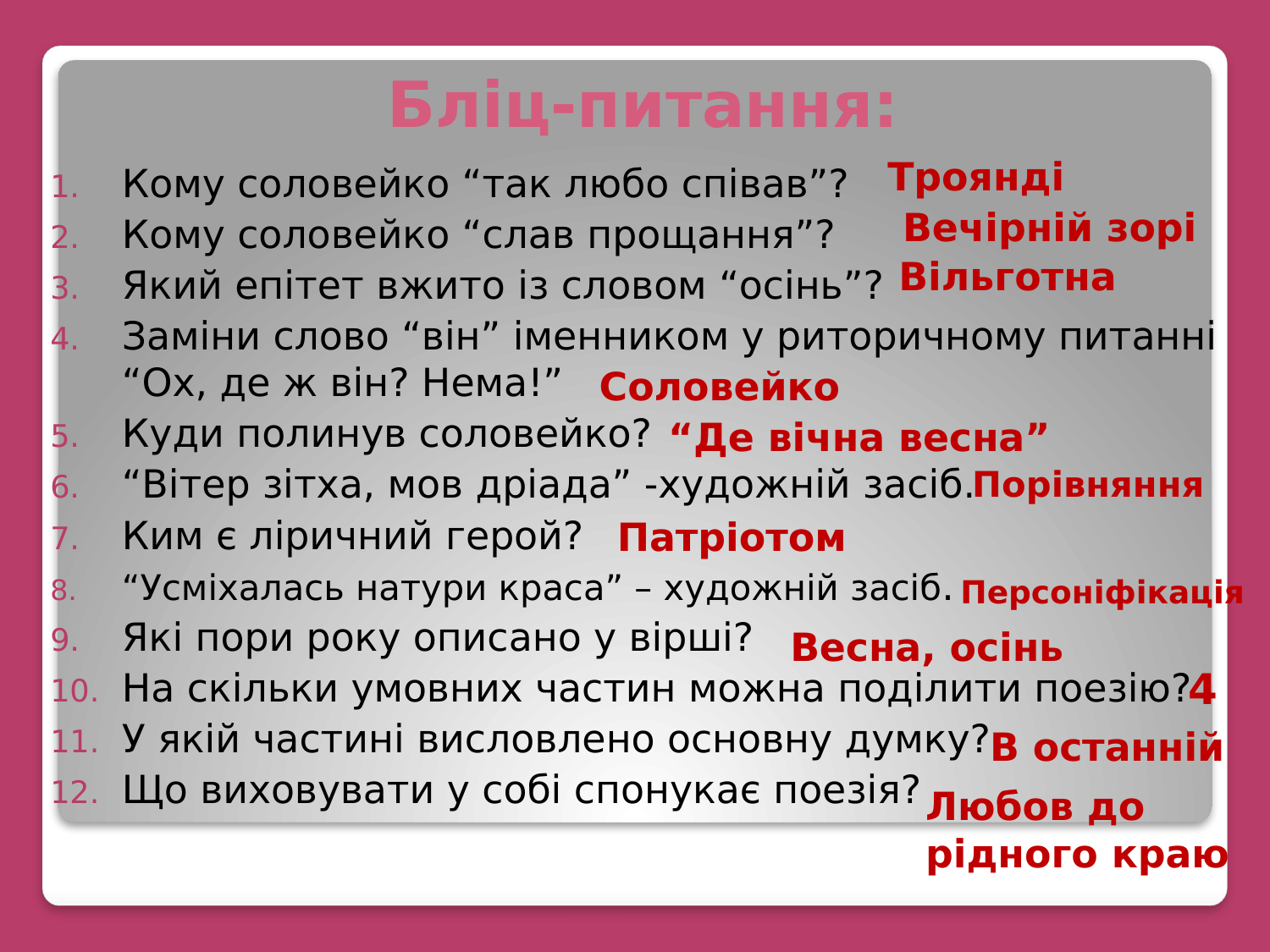

# Бліц-питання:
Кому соловейко “так любо співав”?
Кому соловейко “слав прощання”?
Який епітет вжито із словом “осінь”?
Заміни слово “він” іменником у риторичному питанні “Ох, де ж він? Нема!”
Куди полинув соловейко?
“Вітер зітха, мов дріада” -художній засіб.
Ким є ліричний герой?
“Усміхалась натури краса” – художній засіб.
Які пори року описано у вірші?
На скільки умовних частин можна поділити поезію?
У якій частині висловлено основну думку?
Що виховувати у собі спонукає поезія?

Троянді
 Вечірній зорі
Вільготна
Соловейко
“Де вічна весна”
Порівняння
Патріотом
Персоніфікація
Весна, осінь
4
В останній
Любов до
рідного краю